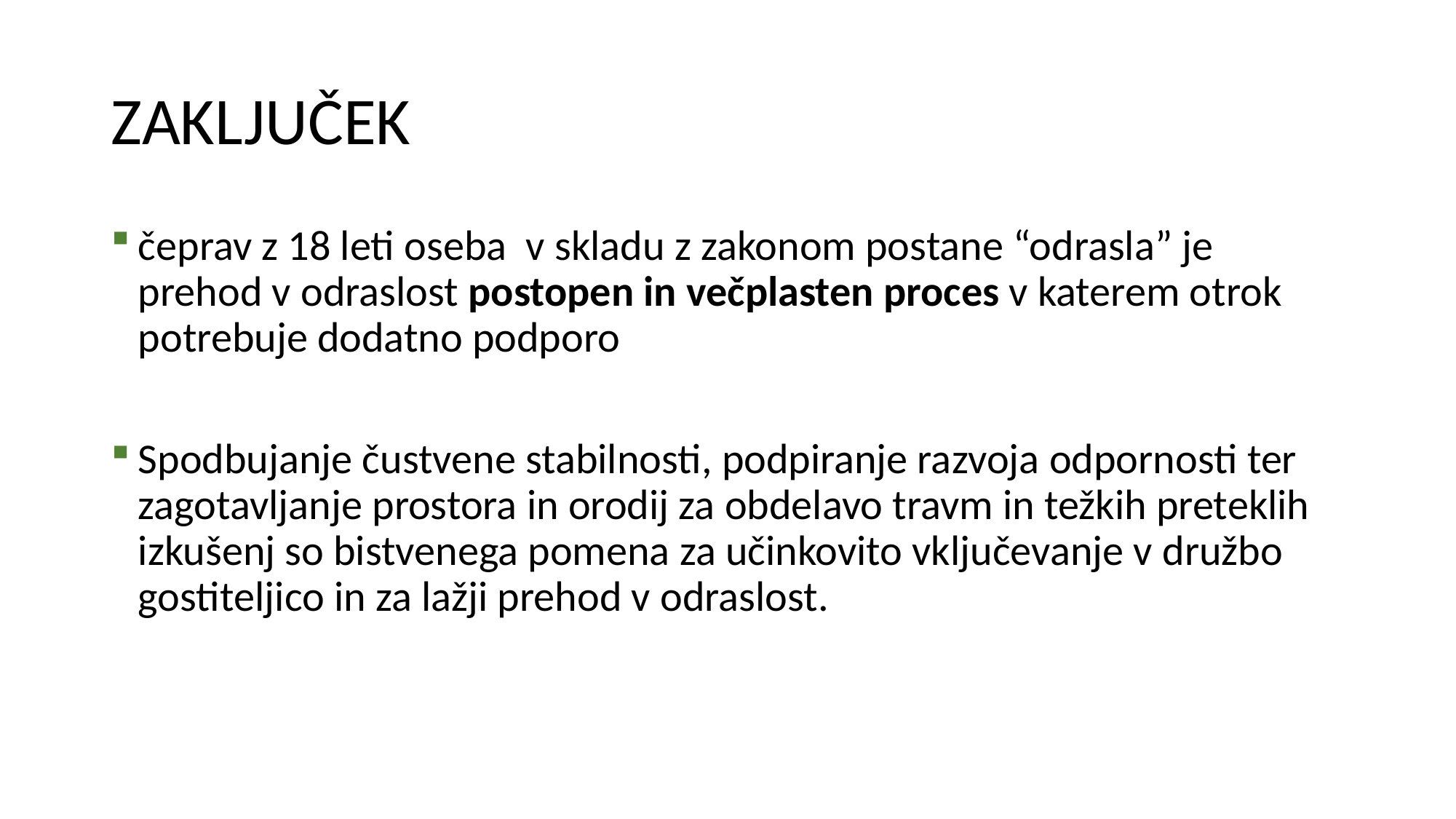

# ZAKLJUČEK
čeprav z 18 leti oseba  v skladu z zakonom postane “odrasla” je prehod v odraslost postopen in večplasten proces v katerem otrok potrebuje dodatno podporo

Spodbujanje čustvene stabilnosti, podpiranje razvoja odpornosti ter zagotavljanje prostora in orodij za obdelavo travm in težkih preteklih izkušenj so bistvenega pomena za učinkovito vključevanje v družbo gostiteljico in za lažji prehod v odraslost.